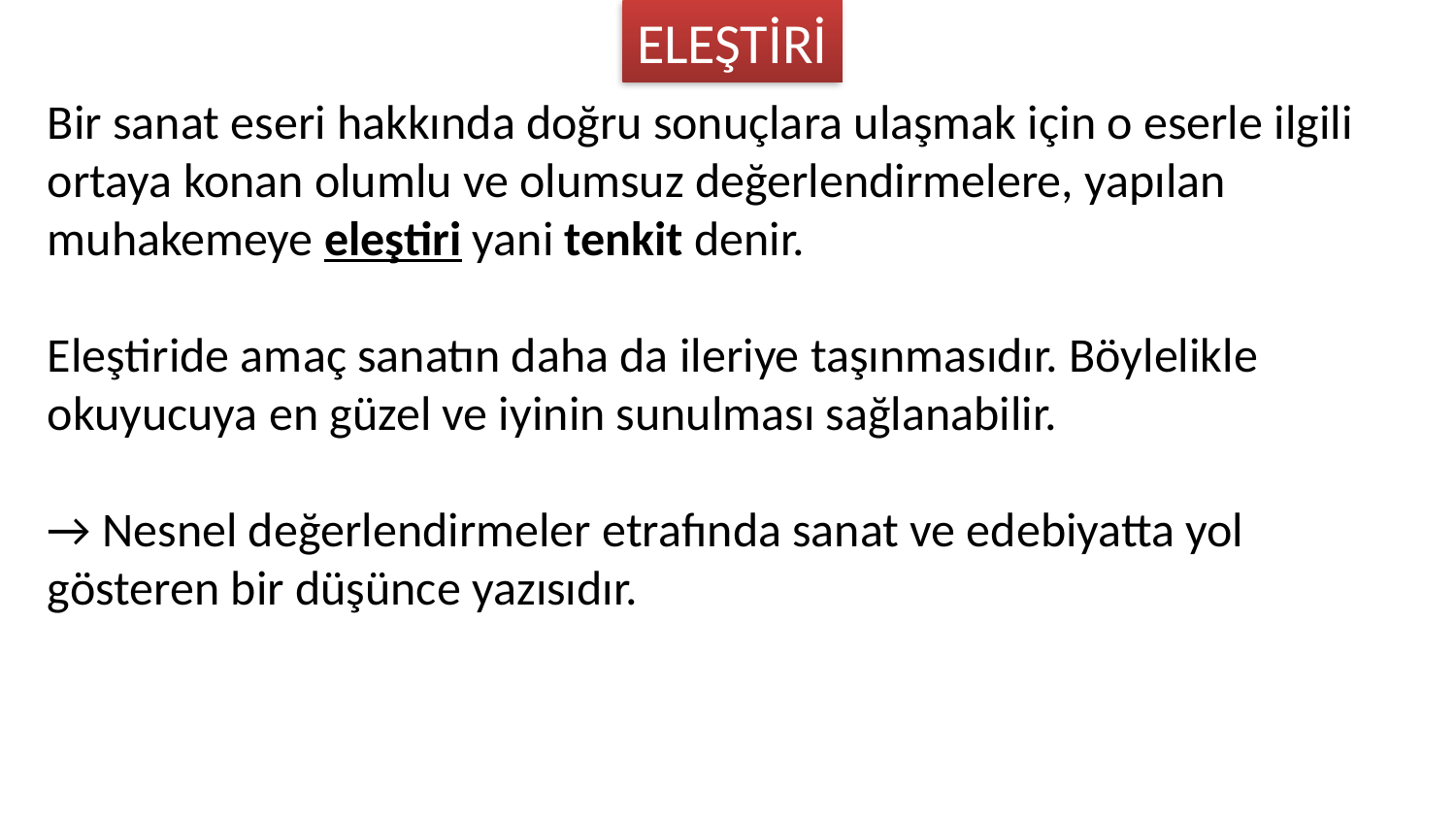

ELEŞTİRİ
Bir sanat eseri hakkında doğru sonuçlara ulaşmak için o eserle ilgili ortaya konan olumlu ve olumsuz değerlendirmelere, yapılan muhakemeye eleştiri yani tenkit denir.

Eleştiride amaç sanatın daha da ileriye taşınmasıdır. Böylelikle okuyucuya en güzel ve iyinin sunulması sağlanabilir.

→ Nesnel değerlendirmeler etrafında sanat ve edebiyatta yol gösteren bir düşünce yazısıdır.